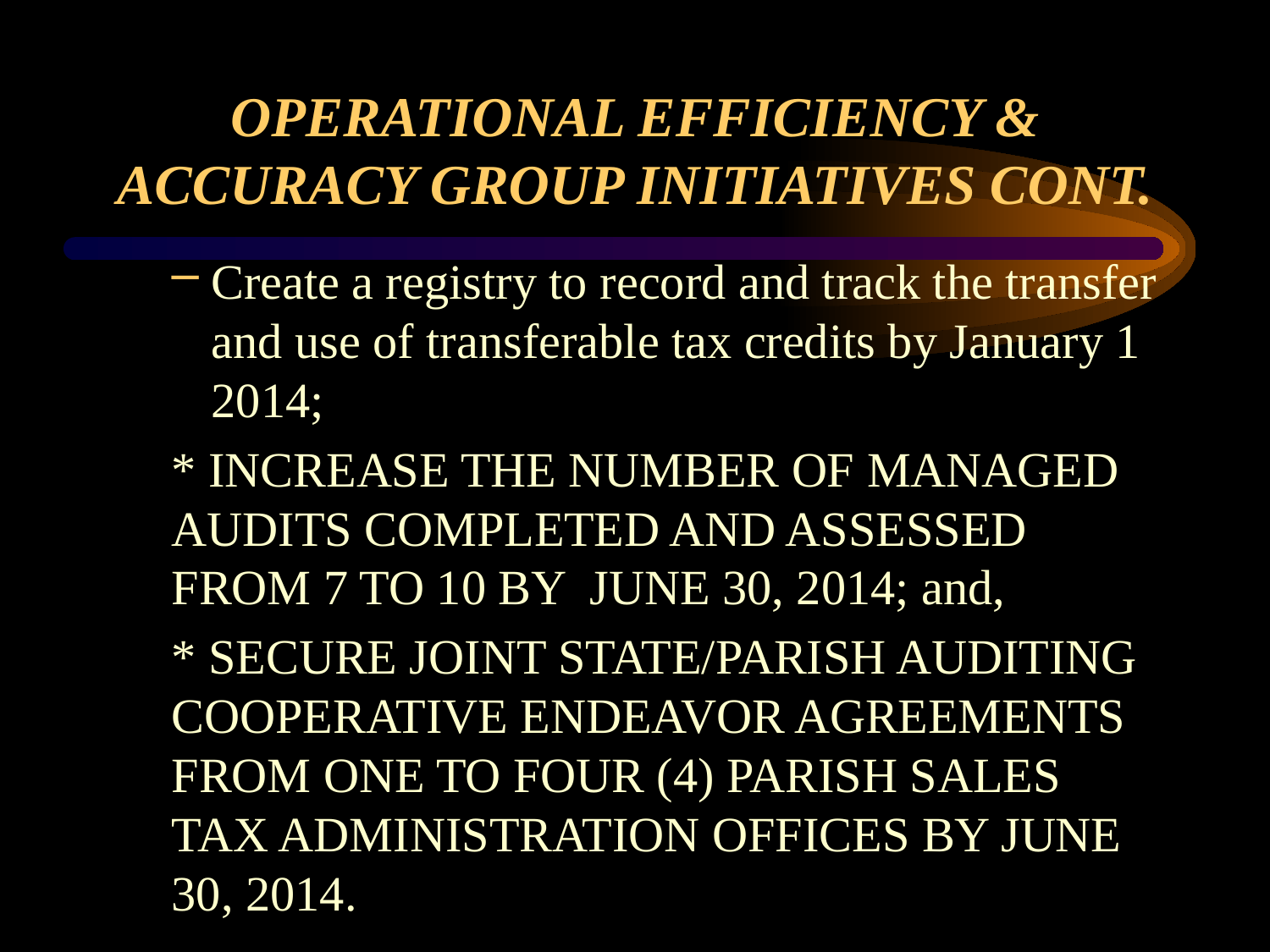

# OPERATIONAL EFFICIENCY & ACCURACY GROUP INITIATIVES CONT.
Create a registry to record and track the transfer and use of transferable tax credits by January 1 2014;
* INCREASE THE NUMBER OF MANAGED AUDITS COMPLETED AND ASSESSED FROM 7 TO 10 BY  JUNE 30, 2014; and,
* SECURE JOINT STATE/PARISH AUDITING COOPERATIVE ENDEAVOR AGREEMENTS FROM ONE TO FOUR (4) PARISH SALES TAX ADMINISTRATION OFFICES BY JUNE 30, 2014.